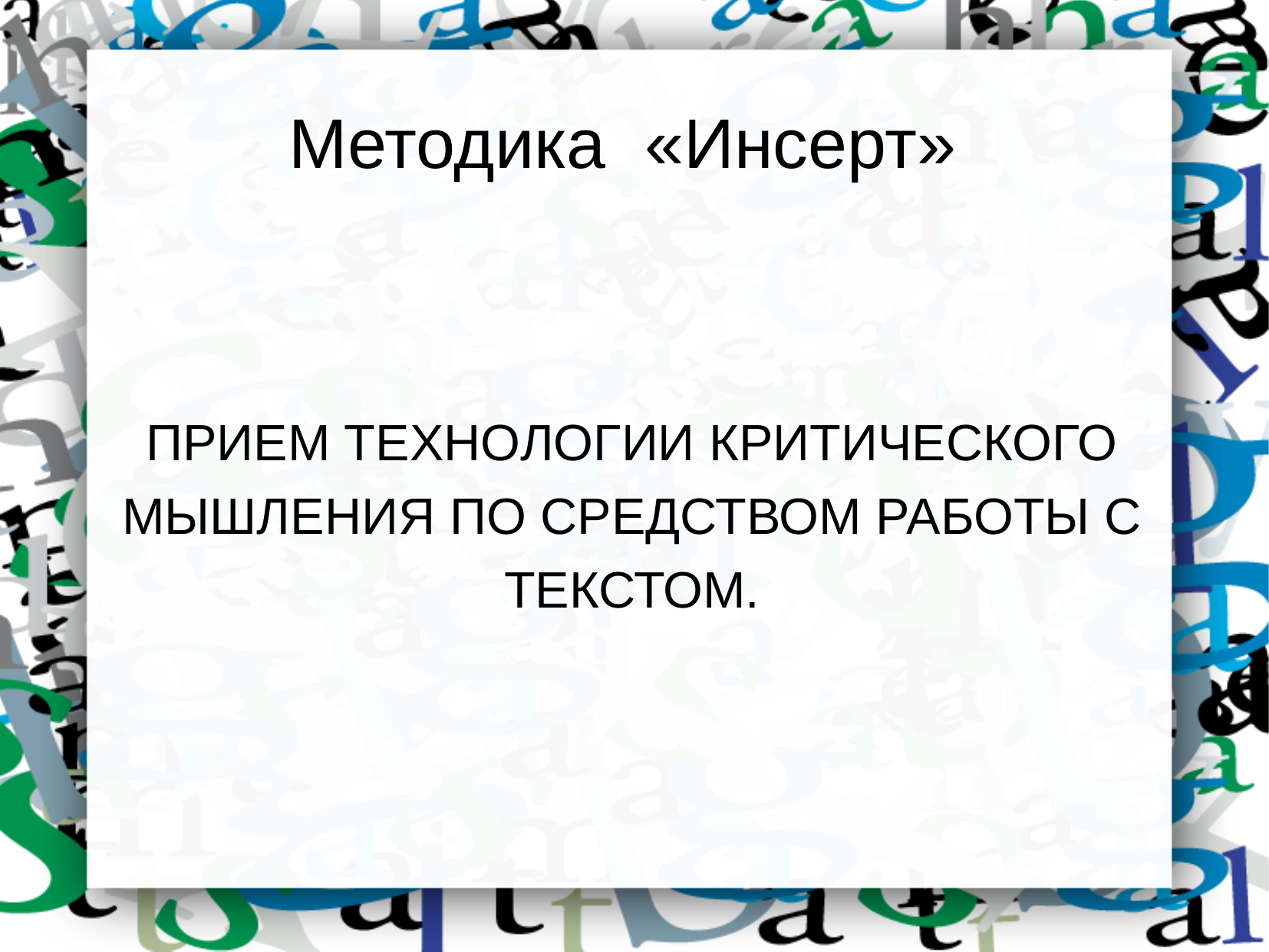

Методика  «Инсерт»
ПРИЕМ ТЕХНОЛОГИИ КРИТИЧЕСКОГО МЫШЛЕНИЯ ПО СРЕДСТВОМ РАБОТЫ С ТЕКСТОМ.